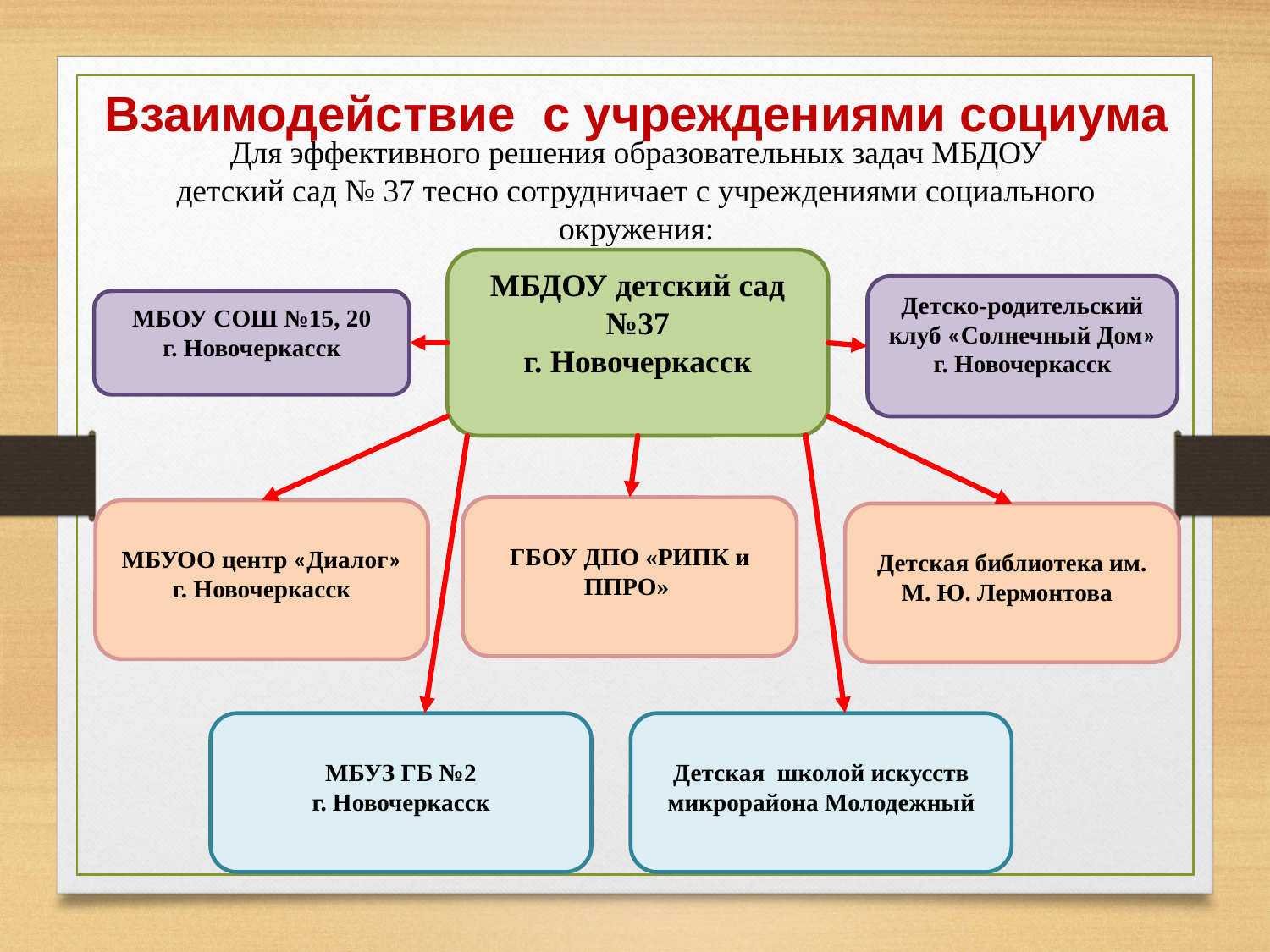

Взаимодействие  с учреждениями социума
Для эффективного решения образовательных задач МБДОУ детский сад № 37 тесно сотрудничает с учреждениями социального окружения:
МБДОУ детский сад №37
г. Новочеркасск

Детско-родительский клуб «Солнечный Дом»
г. Новочеркасск

МБОУ СОШ №15, 20
г. Новочеркасск

ГБОУ ДПО «РИПК и ППРО»

МБУОО центр «Диалог»
г. Новочеркасск

Детская библиотека им. М. Ю. Лермонтова

МБУЗ ГБ №2
г. Новочеркасск

Детская  школой искусств микрорайона Молодежный